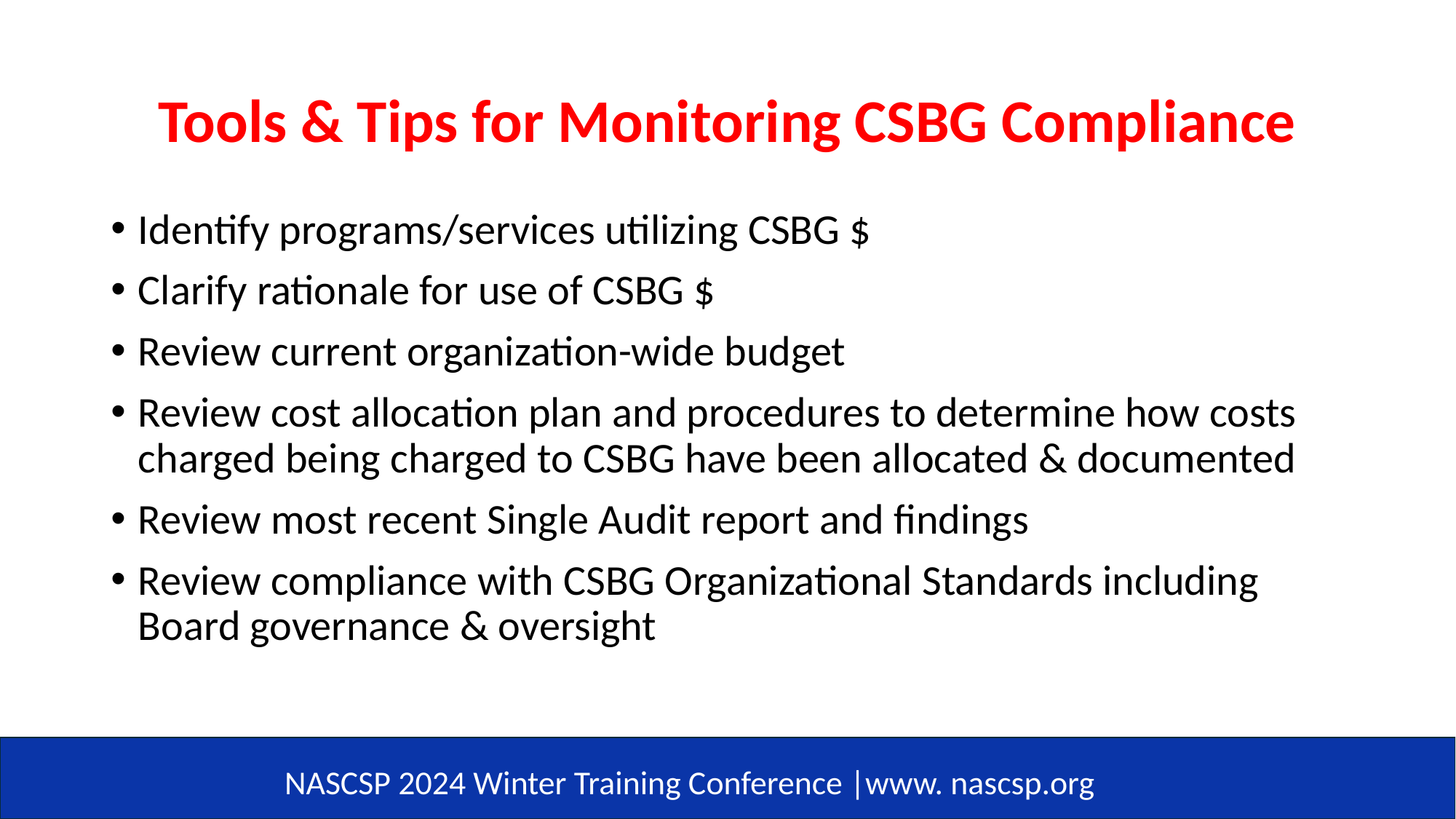

# Tools & Tips for Monitoring CSBG Compliance
Identify programs/services utilizing CSBG $
Clarify rationale for use of CSBG $
Review current organization-wide budget
Review cost allocation plan and procedures to determine how costs charged being charged to CSBG have been allocated & documented
Review most recent Single Audit report and findings
Review compliance with CSBG Organizational Standards including Board governance & oversight